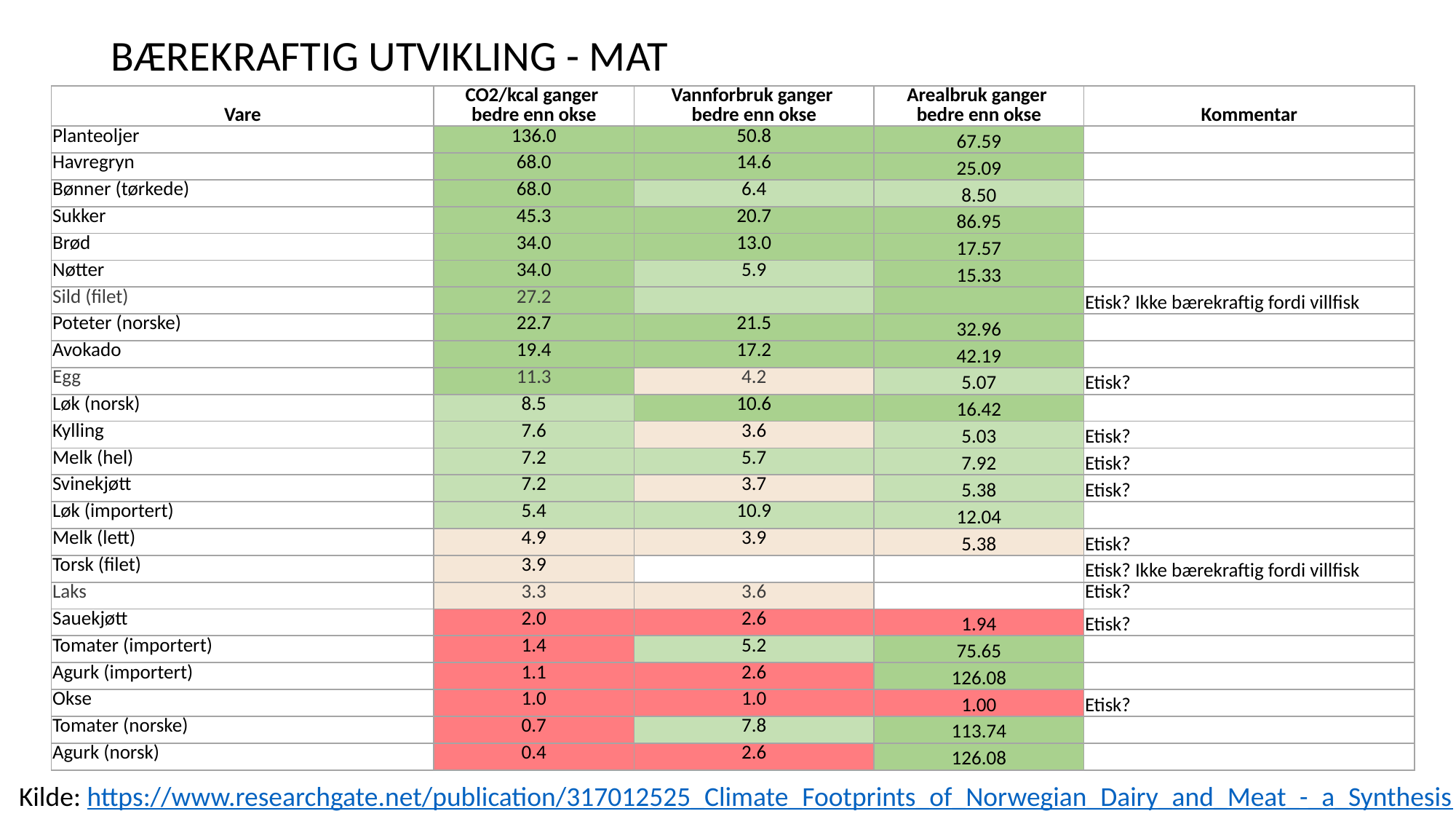

# BÆREKRAFTIG UTVIKLING - MAT
| Vare | CO2/kcal ganger bedre enn okse | Vannforbruk ganger bedre enn okse | Arealbruk ganger bedre enn okse | Kommentar |
| --- | --- | --- | --- | --- |
| Planteoljer | 136.0 | 50.8 | 67.59 |  |
| Havregryn | 68.0 | 14.6 | 25.09 |  |
| Bønner (tørkede) | 68.0 | 6.4 | 8.50 |  |
| Sukker | 45.3 | 20.7 | 86.95 |  |
| Brød | 34.0 | 13.0 | 17.57 |  |
| Nøtter | 34.0 | 5.9 | 15.33 |  |
| Sild (filet) | 27.2 |  |  | Etisk? Ikke bærekraftig fordi villfisk |
| Poteter (norske) | 22.7 | 21.5 | 32.96 |  |
| Avokado | 19.4 | 17.2 | 42.19 |  |
| Egg | 11.3 | 4.2 | 5.07 | Etisk? |
| Løk (norsk) | 8.5 | 10.6 | 16.42 |  |
| Kylling | 7.6 | 3.6 | 5.03 | Etisk? |
| Melk (hel) | 7.2 | 5.7 | 7.92 | Etisk? |
| Svinekjøtt | 7.2 | 3.7 | 5.38 | Etisk? |
| Løk (importert) | 5.4 | 10.9 | 12.04 |  |
| Melk (lett) | 4.9 | 3.9 | 5.38 | Etisk? |
| Torsk (filet) | 3.9 |  |  | Etisk? Ikke bærekraftig fordi villfisk |
| Laks | 3.3 | 3.6 |  | Etisk? |
| Sauekjøtt | 2.0 | 2.6 | 1.94 | Etisk? |
| Tomater (importert) | 1.4 | 5.2 | 75.65 |  |
| Agurk (importert) | 1.1 | 2.6 | 126.08 |  |
| Okse | 1.0 | 1.0 | 1.00 | Etisk? |
| Tomater (norske) | 0.7 | 7.8 | 113.74 |  |
| Agurk (norsk) | 0.4 | 2.6 | 126.08 |  |
Kilde: https://www.researchgate.net/publication/317012525_Climate_Footprints_of_Norwegian_Dairy_and_Meat_-_a_Synthesis